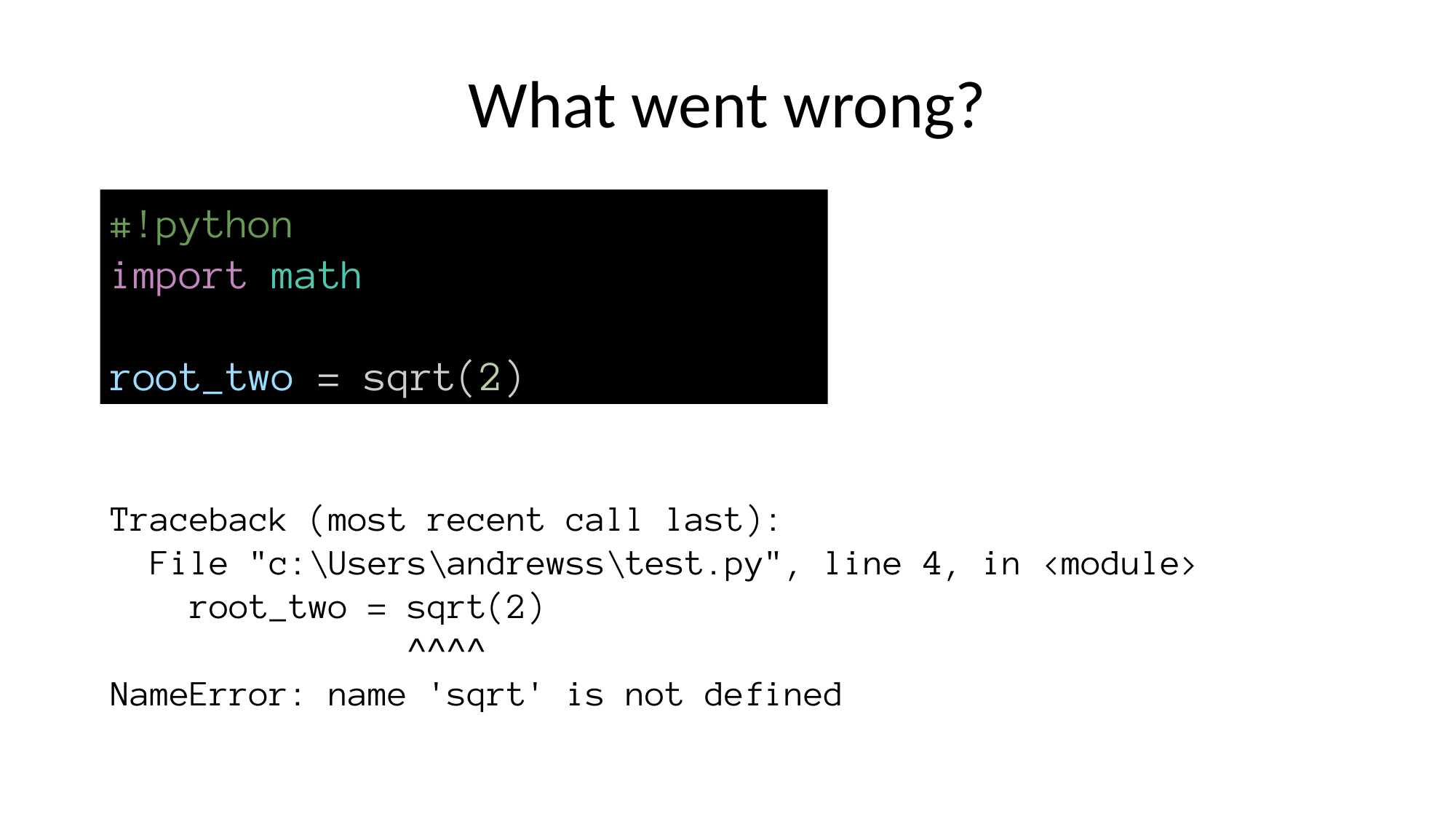

# What went wrong?
#!python
import math
root_two = sqrt(2)
Traceback (most recent call last):
  File "c:\Users\andrewss\test.py", line 4, in <module>
    root_two = sqrt(2)
               ^^^^
NameError: name 'sqrt' is not defined